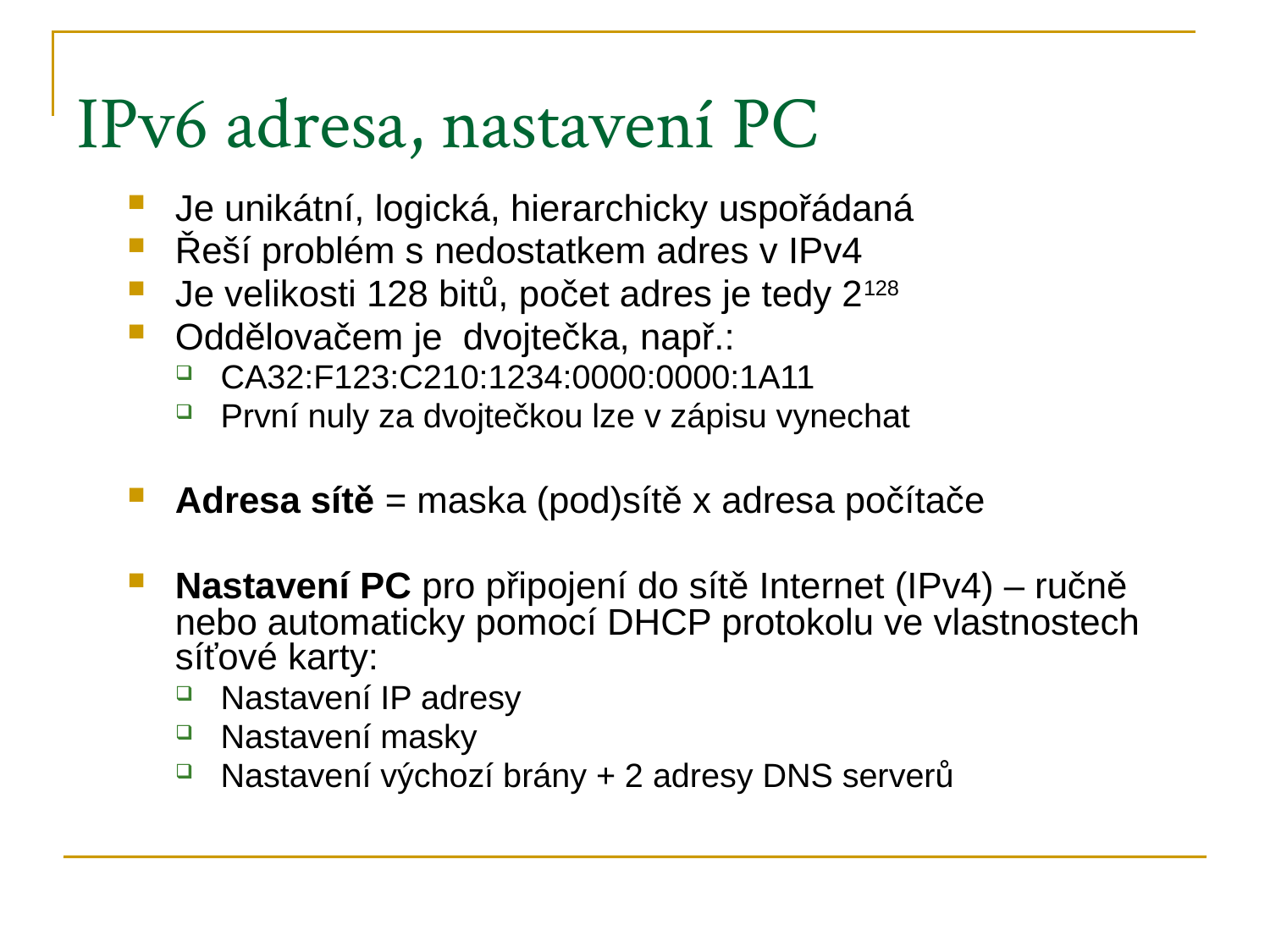

IPv6 adresa, nastavení PC
Je unikátní, logická, hierarchicky uspořádaná
Řeší problém s nedostatkem adres v IPv4
Je velikosti 128 bitů, počet adres je tedy 2128
Oddělovačem je  dvojtečka, např.:
CA32:F123:C210:1234:0000:0000:1A11
První nuly za dvojtečkou lze v zápisu vynechat

Adresa sítě = maska (pod)sítě x adresa počítače

Nastavení PC pro připojení do sítě Internet (IPv4) – ručně nebo automaticky pomocí DHCP protokolu ve vlastnostech síťové karty:
Nastavení IP adresy
Nastavení masky
Nastavení výchozí brány + 2 adresy DNS serverů